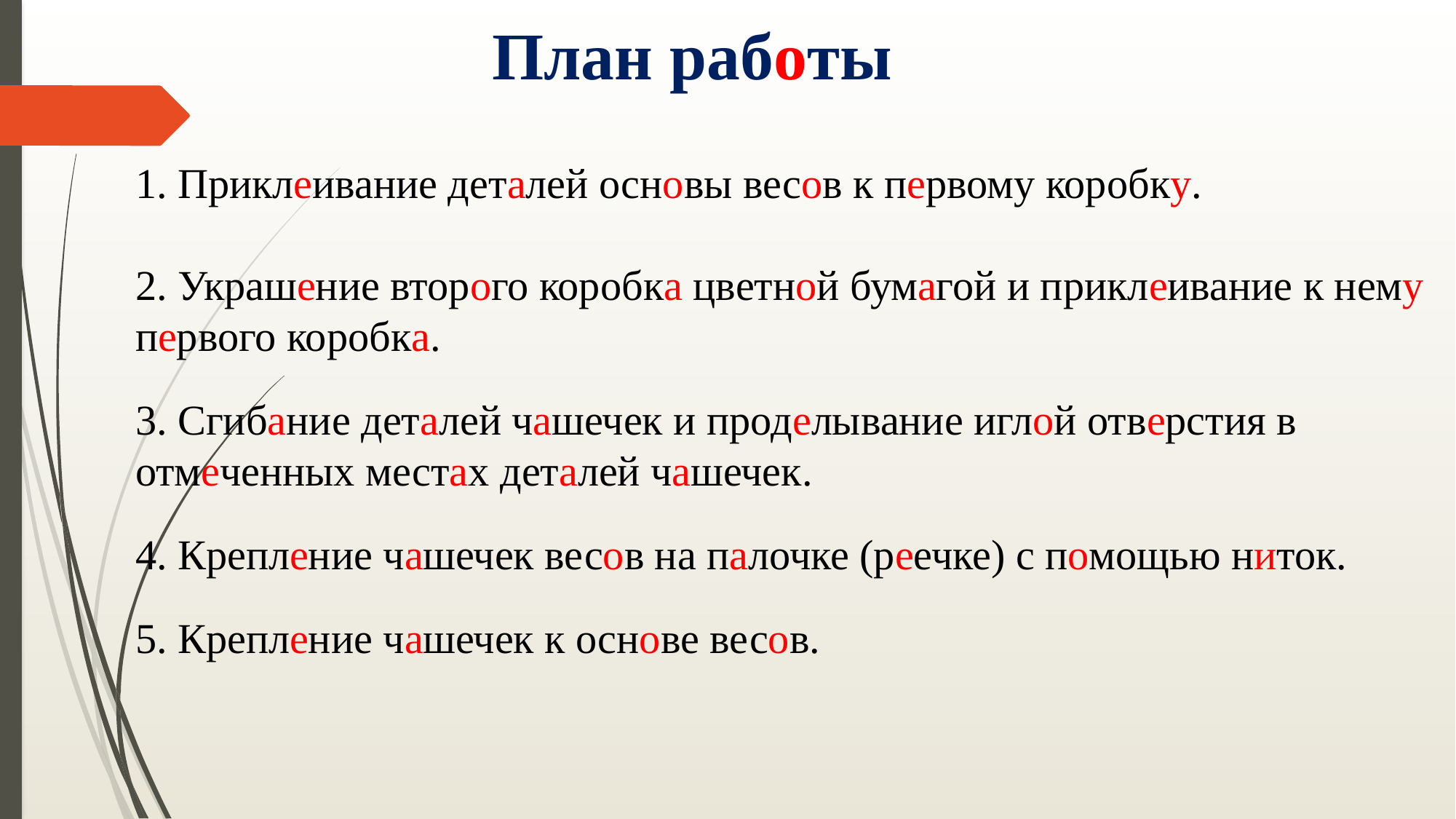

План работы
1. Приклеивание деталей основы весов к первому коробку.

2. Украшение второго коробка цветной бумагой и приклеивание к нему первого коробка.

3. Сгибание деталей чашечек и проделывание иглой отверстия в отмеченных местах деталей чашечек.

4. Крепление чашечек весов на палочке (реечке) с помощью ниток.

5. Крепление чашечек к основе весов.